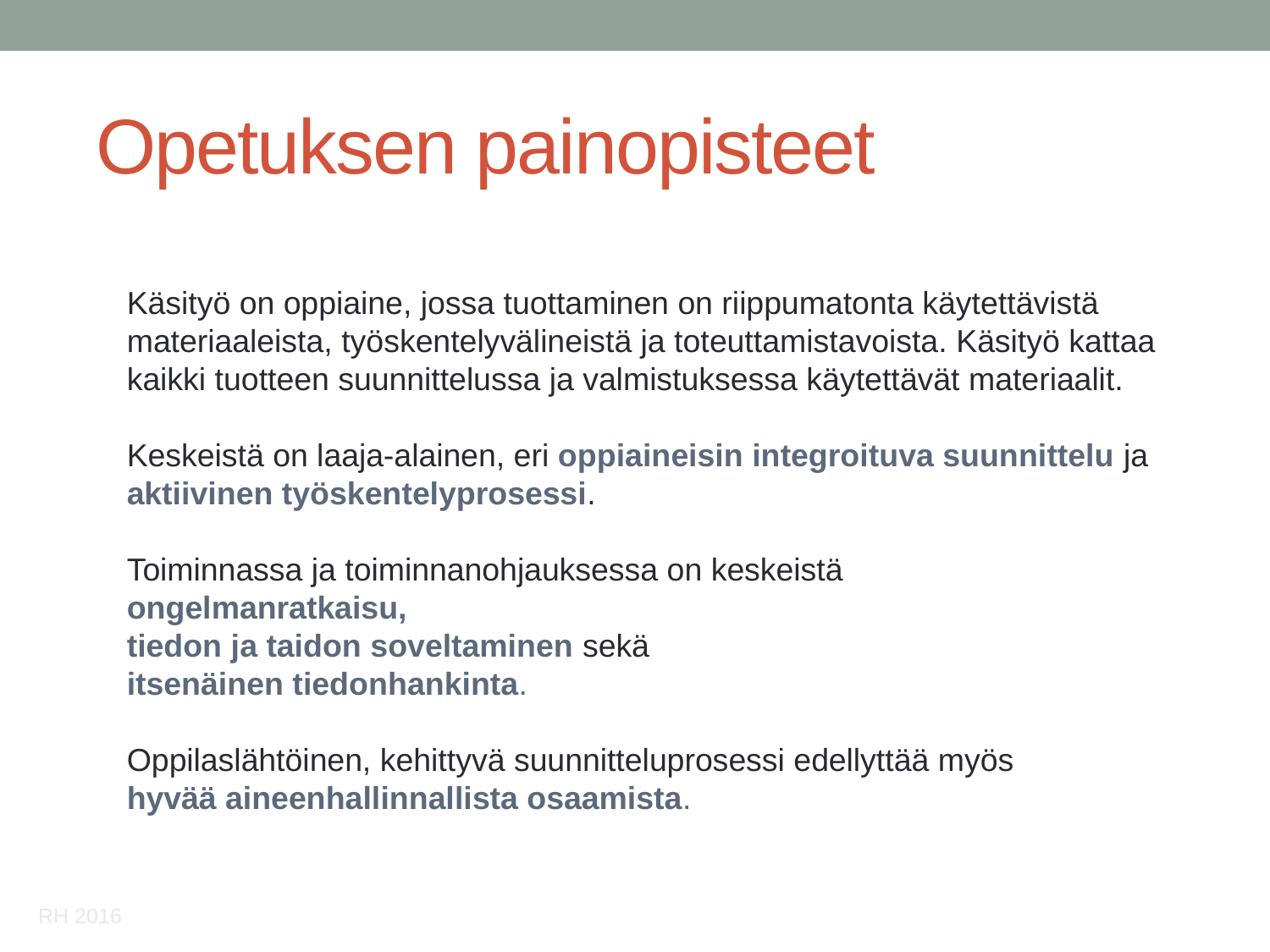

# Opetuksen painopisteet
Käsityö on oppiaine, jossa tuottaminen on riippumatonta käytettävistä materiaaleista, työskentelyvälineistä ja toteuttamistavoista. Käsityö kattaa kaikki tuotteen suunnittelussa ja valmistuksessa käytettävät materiaalit.

Keskeistä on laaja-alainen, eri oppiaineisin integroituva suunnittelu ja aktiivinen työskentelyprosessi.

Toiminnassa ja toiminnanohjauksessa on keskeistä
ongelmanratkaisu,
tiedon ja taidon soveltaminen sekä
itsenäinen tiedonhankinta.

Oppilaslähtöinen, kehittyvä suunnitteluprosessi edellyttää myös
hyvää aineenhallinnallista osaamista.
RH 2016